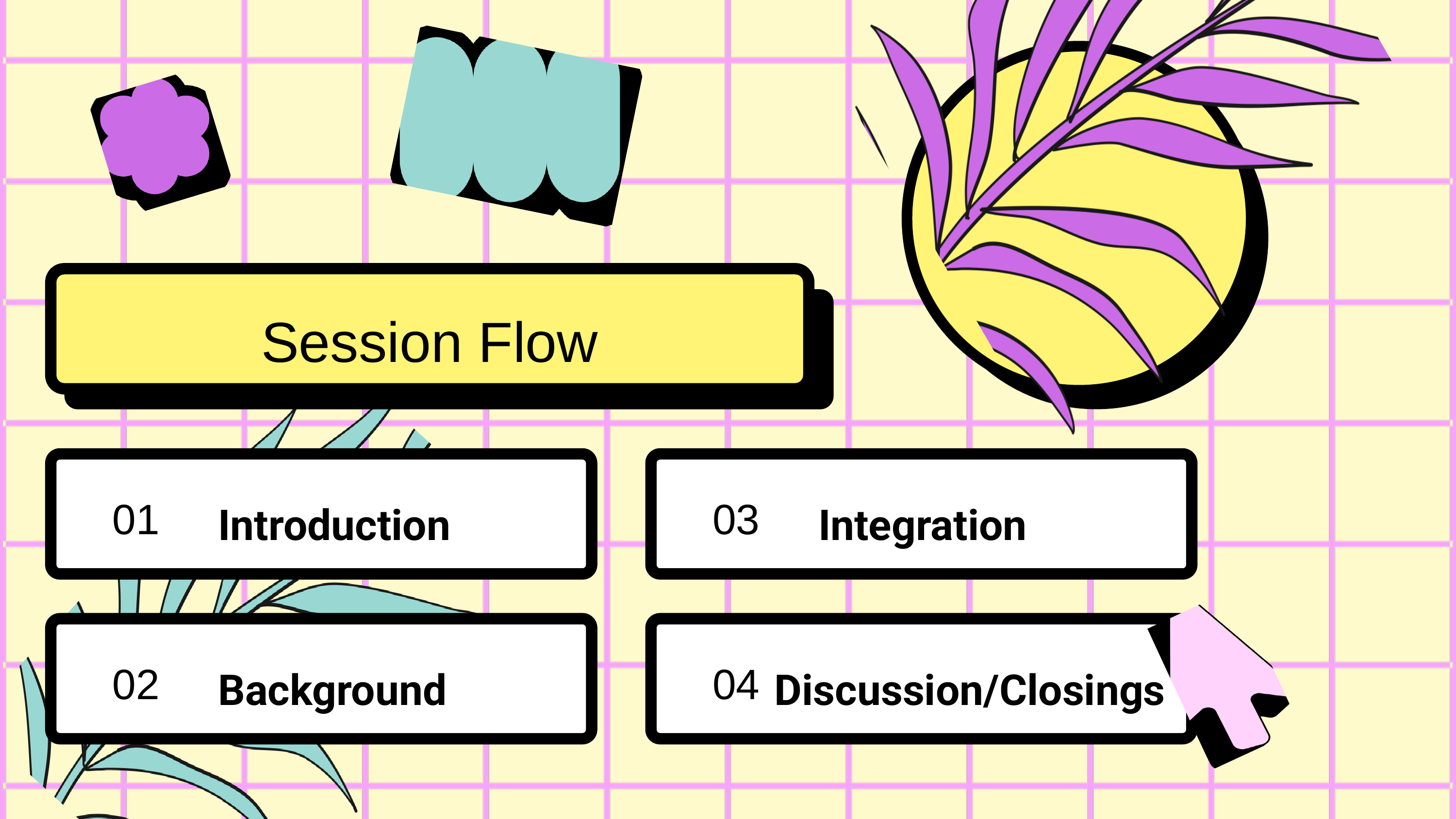

Session Flow

01
03
Introduction
Integration

02
04
Background
Discussion/Closings